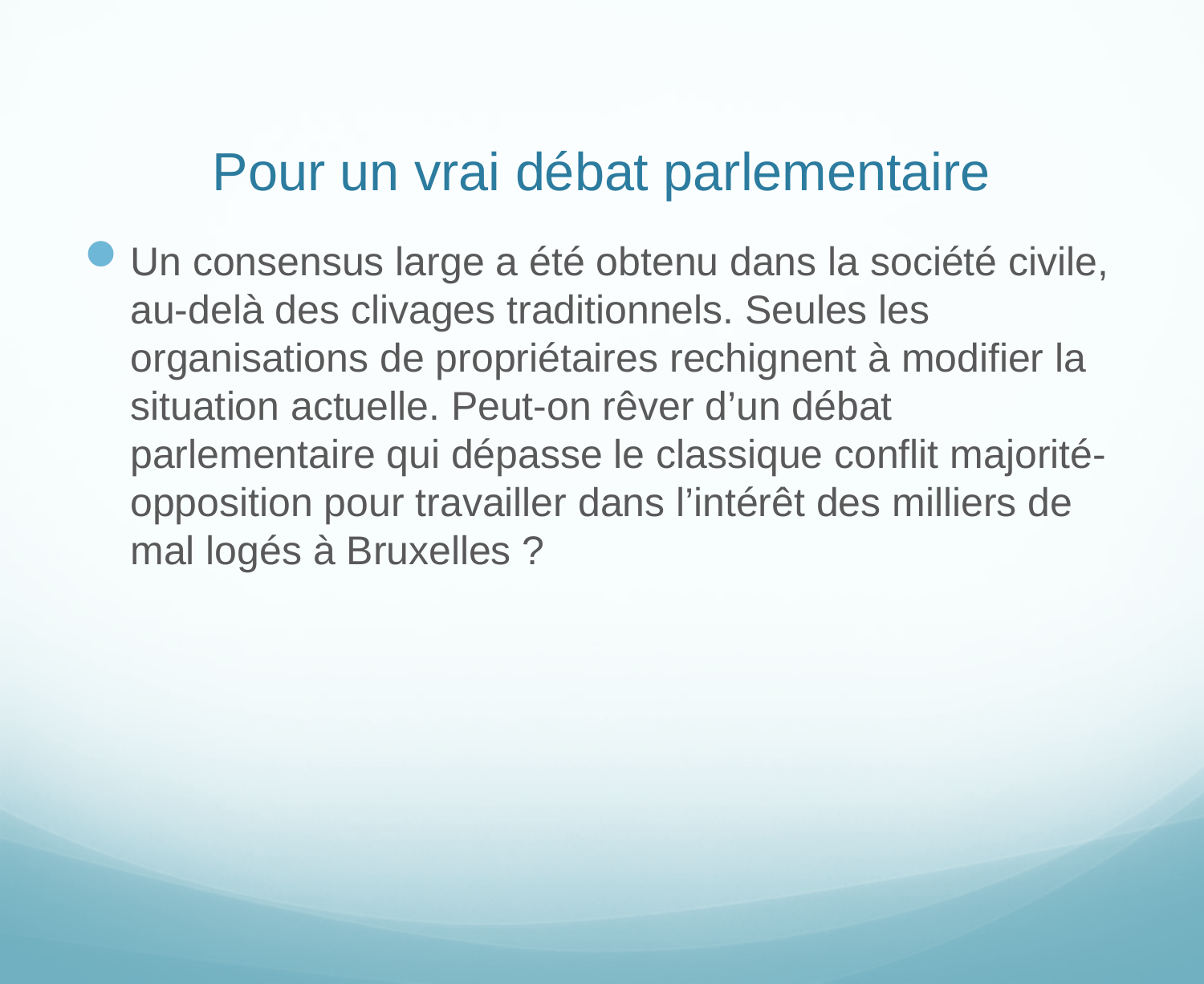

# Pour un vrai débat parlementaire
Un consensus large a été obtenu dans la société civile, au-delà des clivages traditionnels. Seules les organisations de propriétaires rechignent à modifier la situation actuelle. Peut-on rêver d’un débat parlementaire qui dépasse le classique conflit majorité-opposition pour travailler dans l’intérêt des milliers de mal logés à Bruxelles ?